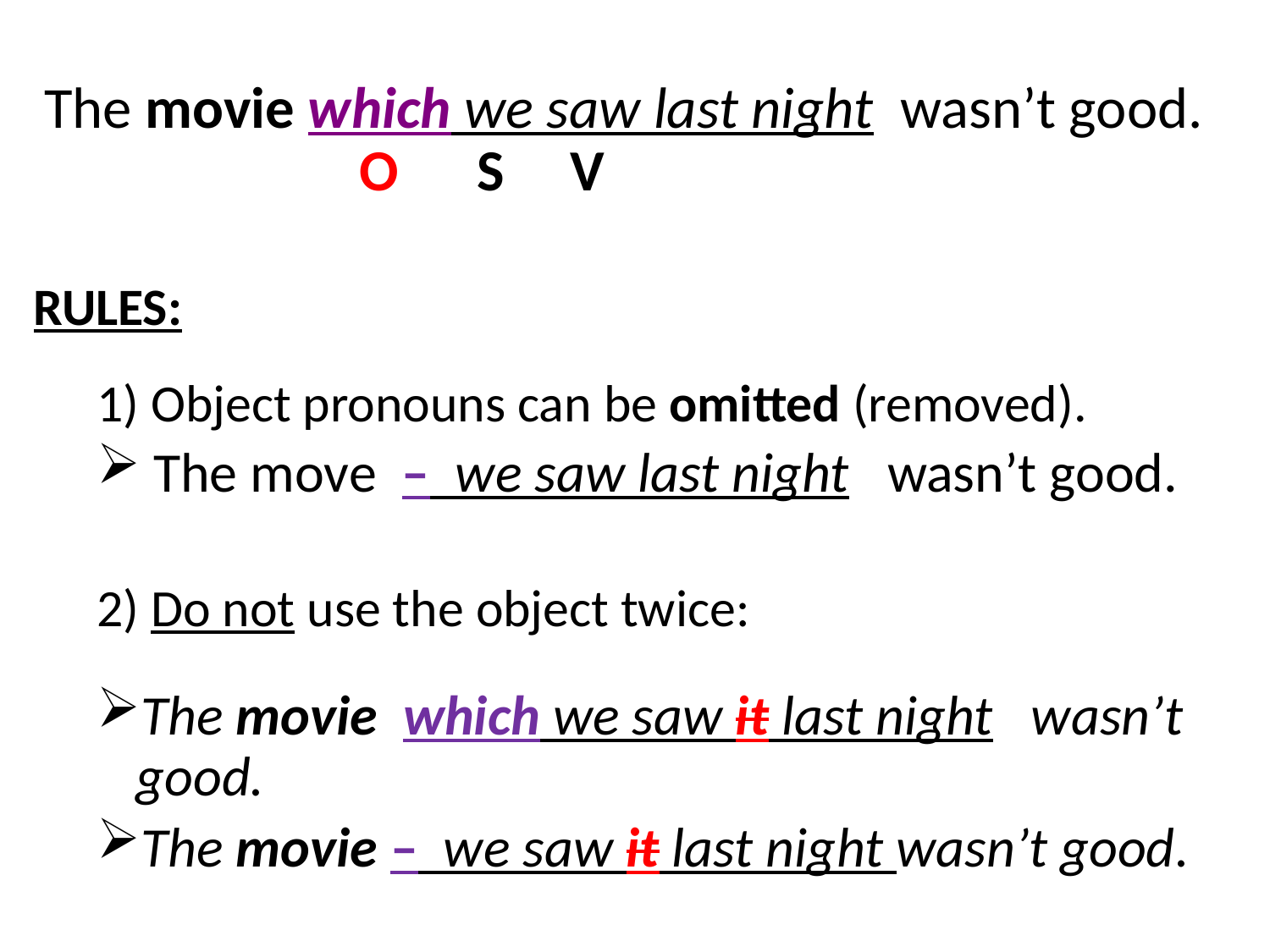

# The movie which we saw last night  wasn’t good. O      S     V

RULES:

1) Object pronouns can be omitted (removed).
 The move  –  we saw last night   wasn’t good.

2) Do not use the object twice:

The movie  which we saw it last night   wasn’t good.
The movie –  we saw it last night wasn’t good.